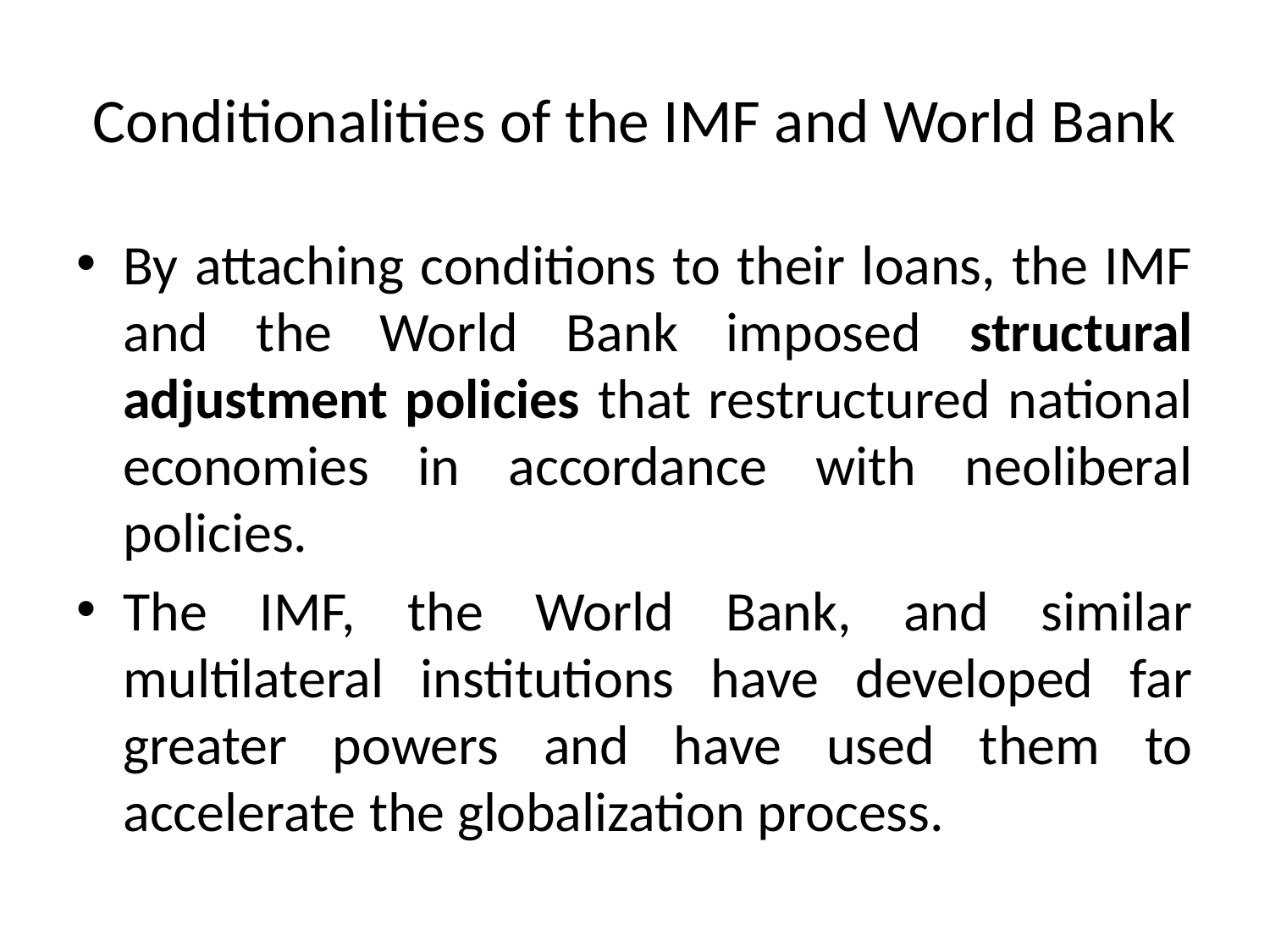

# Conditionalities of the IMF and World Bank
By attaching conditions to their loans, the IMF and the World Bank imposed structural adjustment policies that restructured national economies in accordance with neoliberal policies.
The IMF, the World Bank, and similar multilateral institutions have developed far greater powers and have used them to accelerate the globalization process.